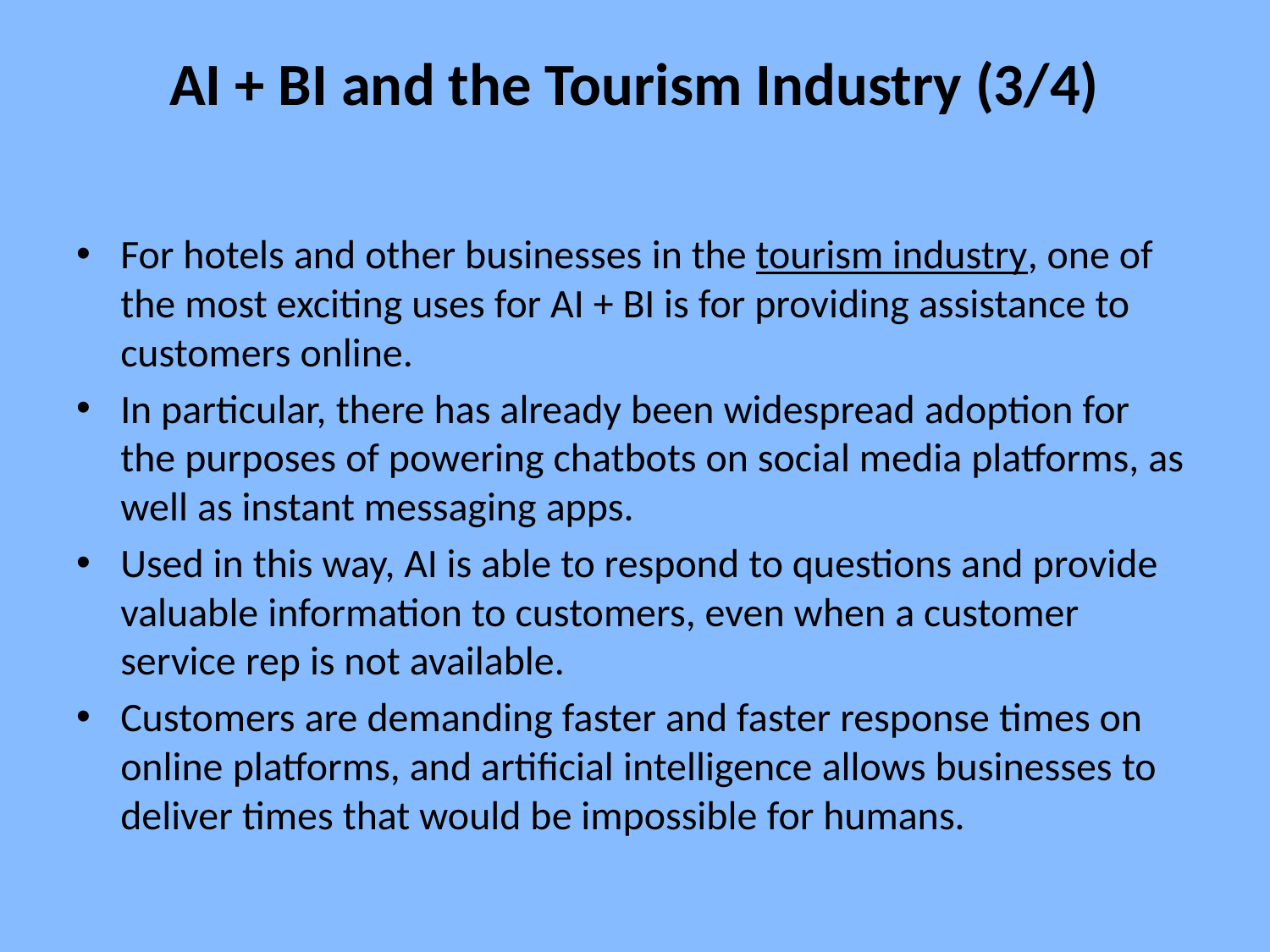

# AI + BI and the Tourism Industry (3/4)
For hotels and other businesses in the tourism industry, one of the most exciting uses for AI + BI is for providing assistance to customers online.
In particular, there has already been widespread adoption for the purposes of powering chatbots on social media platforms, as well as instant messaging apps.
Used in this way, AI is able to respond to questions and provide valuable information to customers, even when a customer service rep is not available.
Customers are demanding faster and faster response times on online platforms, and artificial intelligence allows businesses to deliver times that would be impossible for humans.